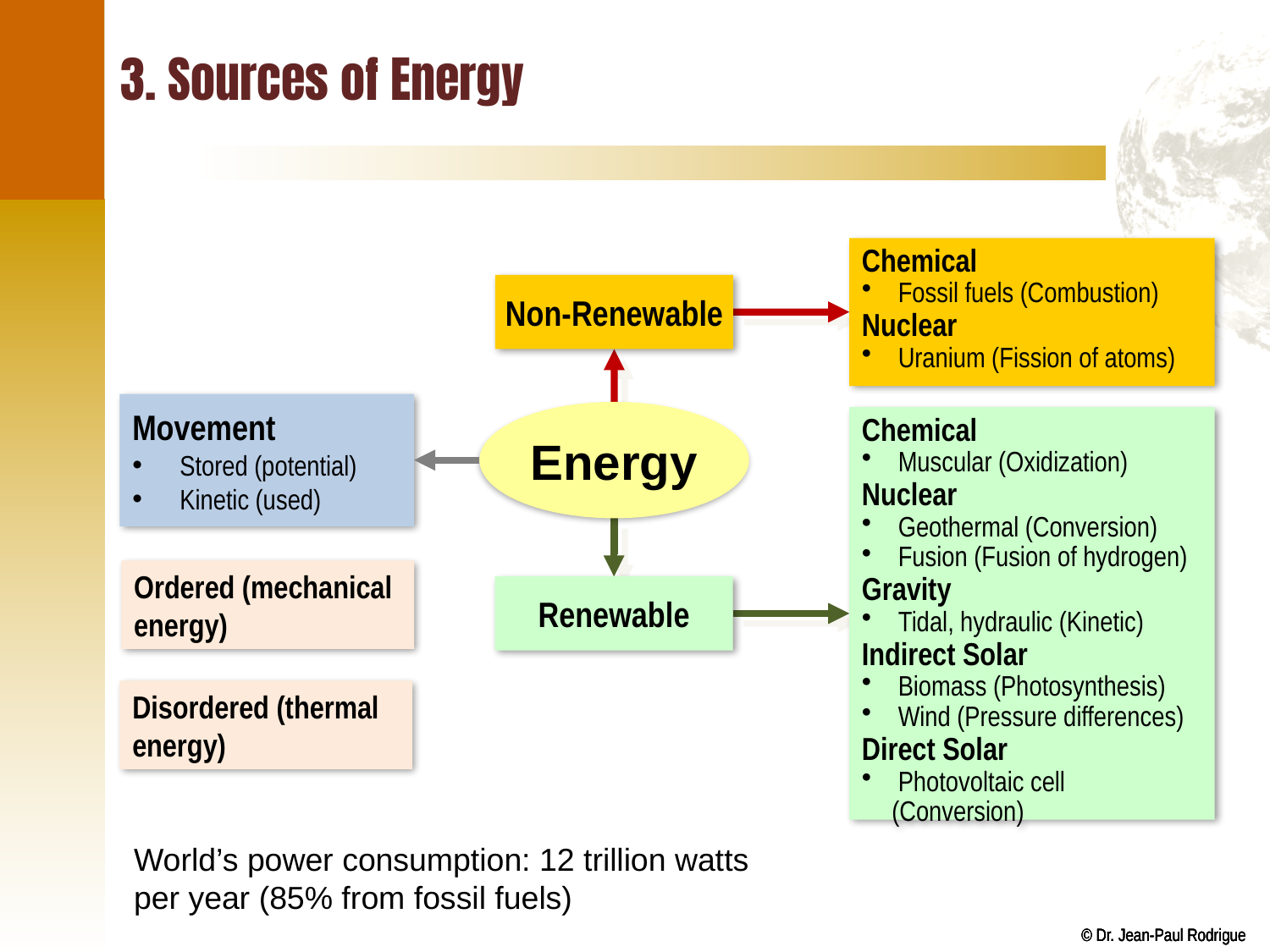

# 3. Sources of Energy
Chemical
 Fossil fuels (Combustion)
Nuclear
 Uranium (Fission of atoms)
Non-Renewable
Movement
Stored (potential)
Kinetic (used)
Energy
Chemical
 Muscular (Oxidization)
Nuclear
 Geothermal (Conversion)
 Fusion (Fusion of hydrogen)
Gravity
 Tidal, hydraulic (Kinetic)
Indirect Solar
 Biomass (Photosynthesis)
 Wind (Pressure differences)
Direct Solar
 Photovoltaic cell (Conversion)
Ordered (mechanical energy)
Renewable
Disordered (thermal energy)
World’s power consumption: 12 trillion watts per year (85% from fossil fuels)